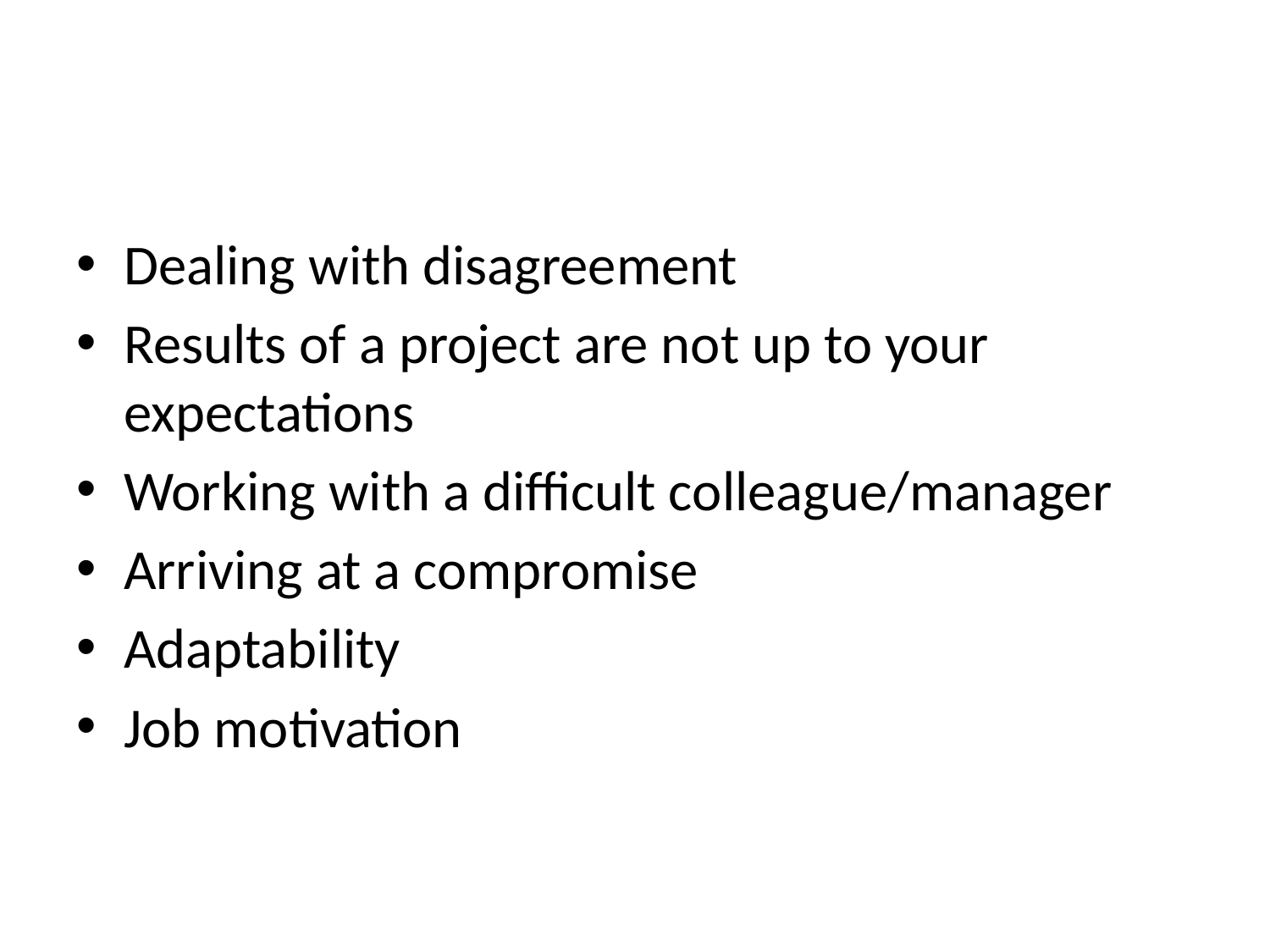

#
Dealing with disagreement
Results of a project are not up to your expectations
Working with a difficult colleague/manager
Arriving at a compromise
Adaptability
Job motivation